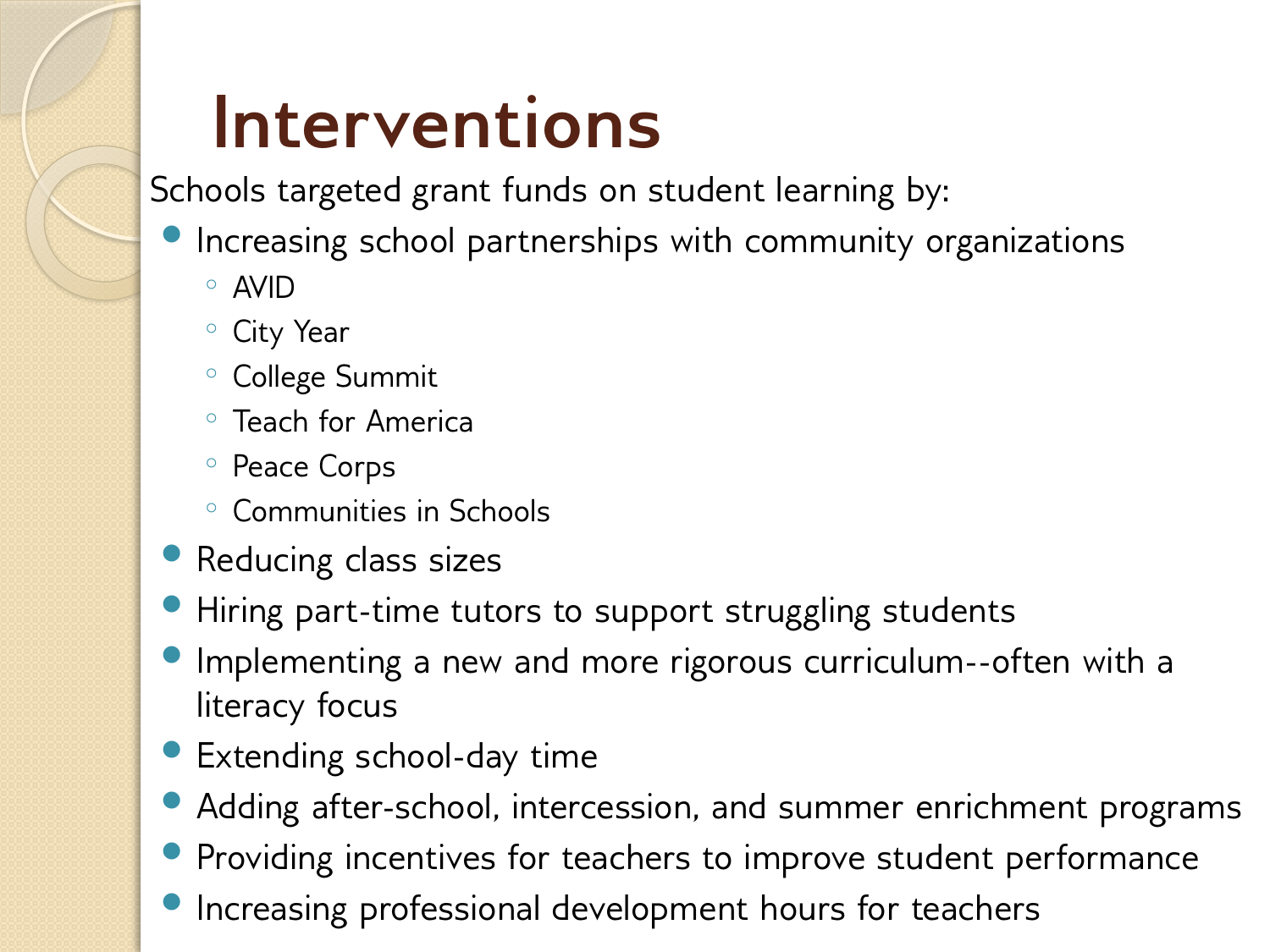

# Interventions
Schools targeted grant funds on student learning by:
Increasing school partnerships with community organizations
AVID
City Year
College Summit
Teach for America
Peace Corps
Communities in Schools
Reducing class sizes
Hiring part-time tutors to support struggling students
Implementing a new and more rigorous curriculum--often with a literacy focus
Extending school-day time
Adding after-school, intercession, and summer enrichment programs
Providing incentives for teachers to improve student performance
Increasing professional development hours for teachers